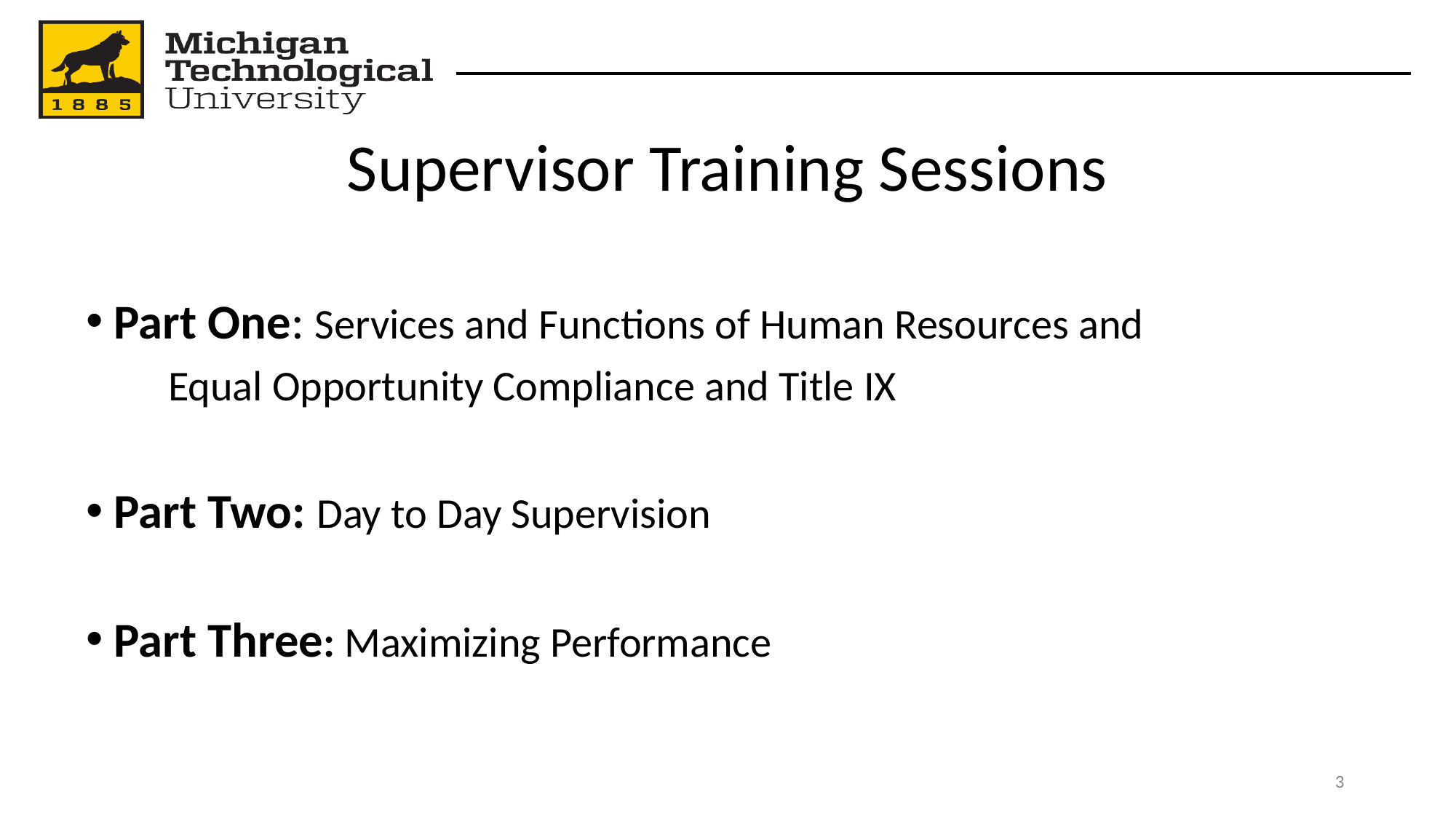

# Supervisor Training Sessions

Part One: Services and Functions of Human Resources and
Equal Opportunity Compliance and Title IX

Part Two: Day to Day Supervision

Part Three: Maximizing Performance

3